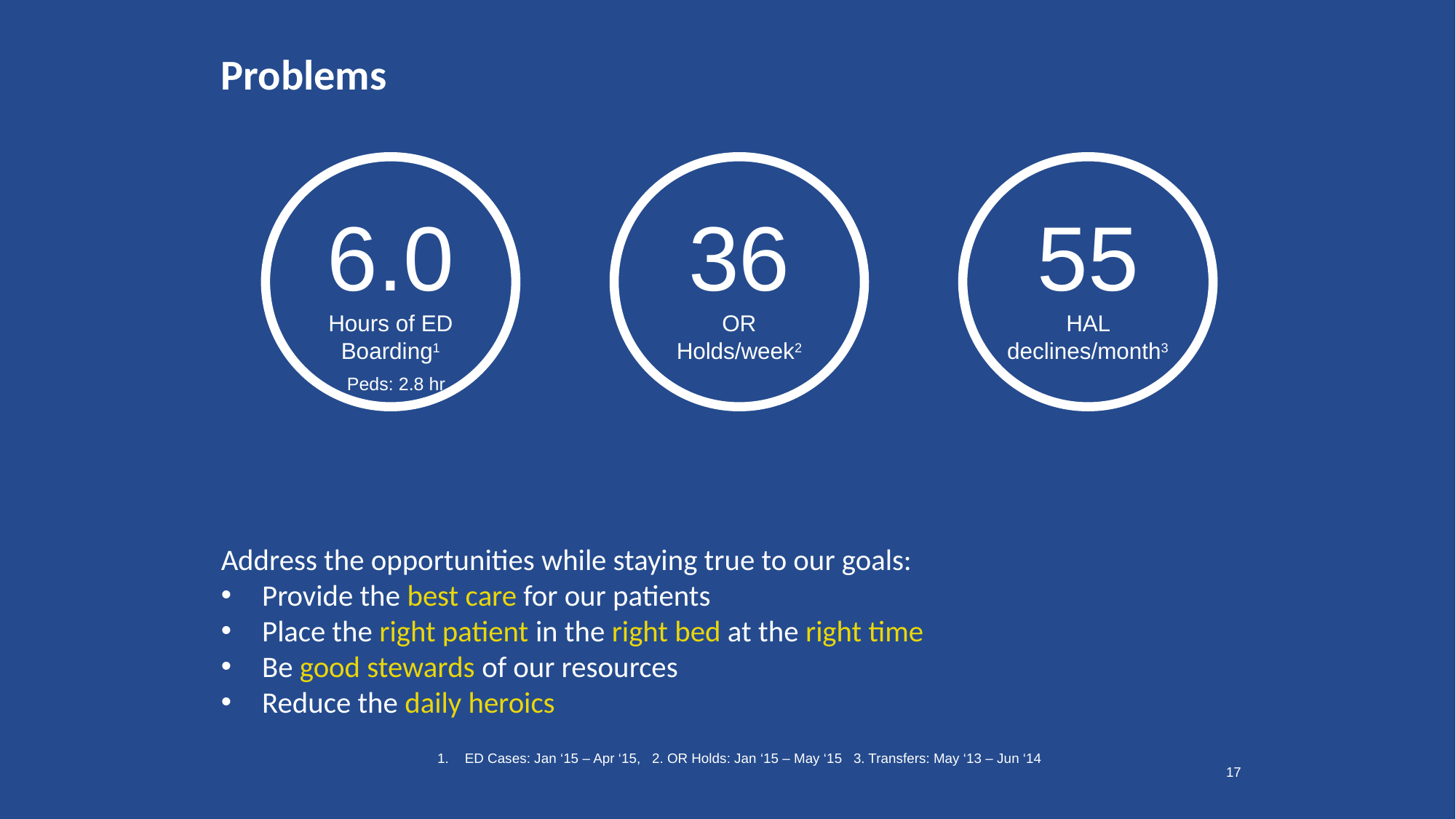

Problems
6.0
Hours of ED Boarding1
36
OR Holds/week2
55
HAL declines/month3
Peds: 2.8 hr
Address the opportunities while staying true to our goals:
Provide the best care for our patients
Place the right patient in the right bed at the right time
Be good stewards of our resources
Reduce the daily heroics
ED Cases: Jan ‘15 – Apr ‘15,   2. OR Holds: Jan ‘15 – May ‘15   3. Transfers: May ‘13 – Jun ‘14
17